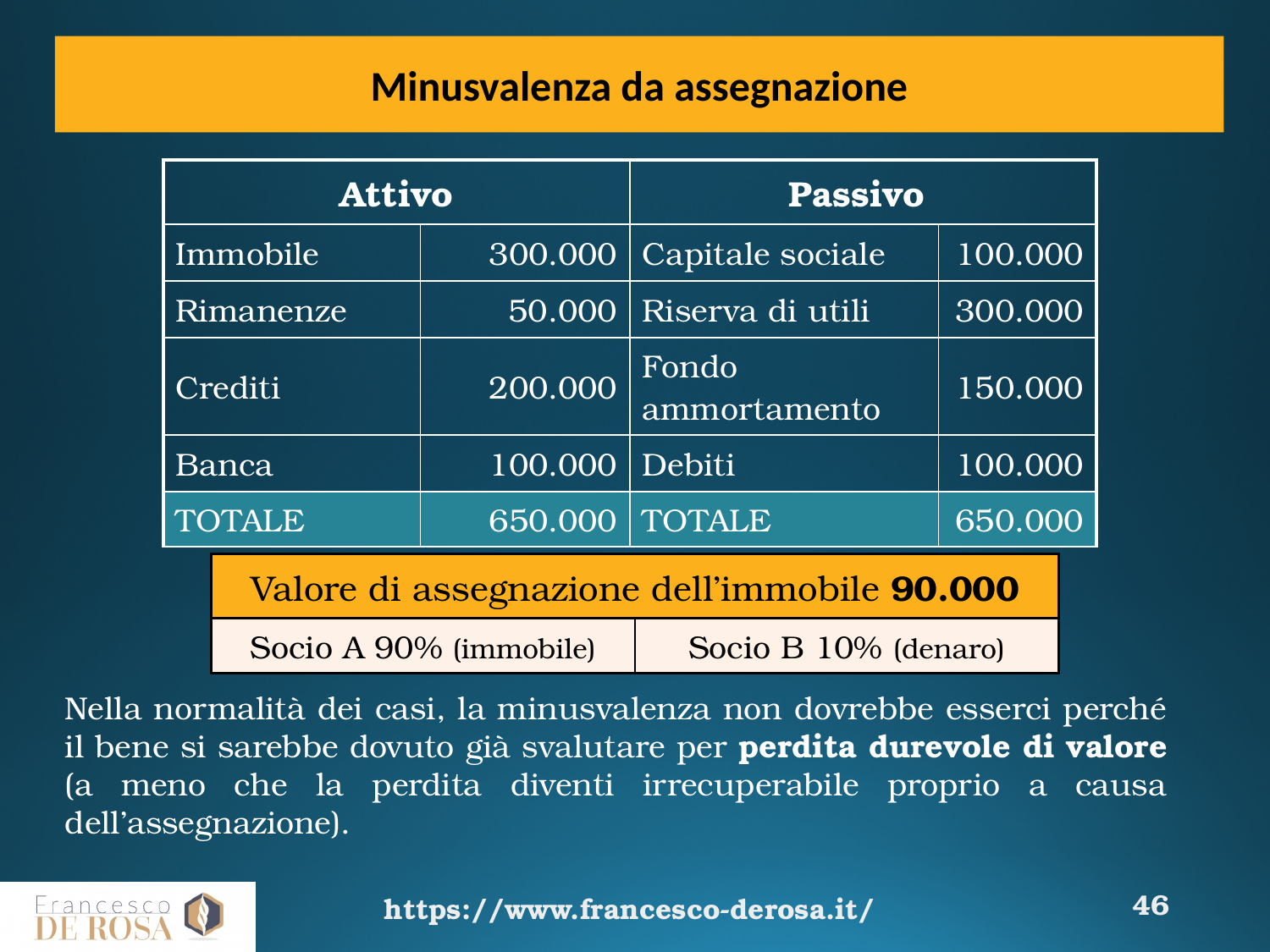

Minusvalenza da assegnazione
| Attivo |  | Passivo |  |
| --- | --- | --- | --- |
| Immobile | 300.000 | Capitale sociale | 100.000 |
| Rimanenze | 50.000 | Riserva di utili | 300.000 |
| Crediti | 200.000 | Fondo ammortamento | 150.000 |
| Banca | 100.000 | Debiti | 100.000 |
| TOTALE | 650.000 | TOTALE | 650.000 |

| Valore di assegnazione dell’immobile 90.000 |  |
| --- | --- |
| Socio A 90% (immobile) | Socio B 10% (denaro) |
Nella normalità dei casi, la minusvalenza non dovrebbe esserci perché il bene si sarebbe dovuto già svalutare per perdita durevole di valore (a meno che la perdita diventi irrecuperabile proprio a causa dell’assegnazione).
https://www.francesco-derosa.it/
46